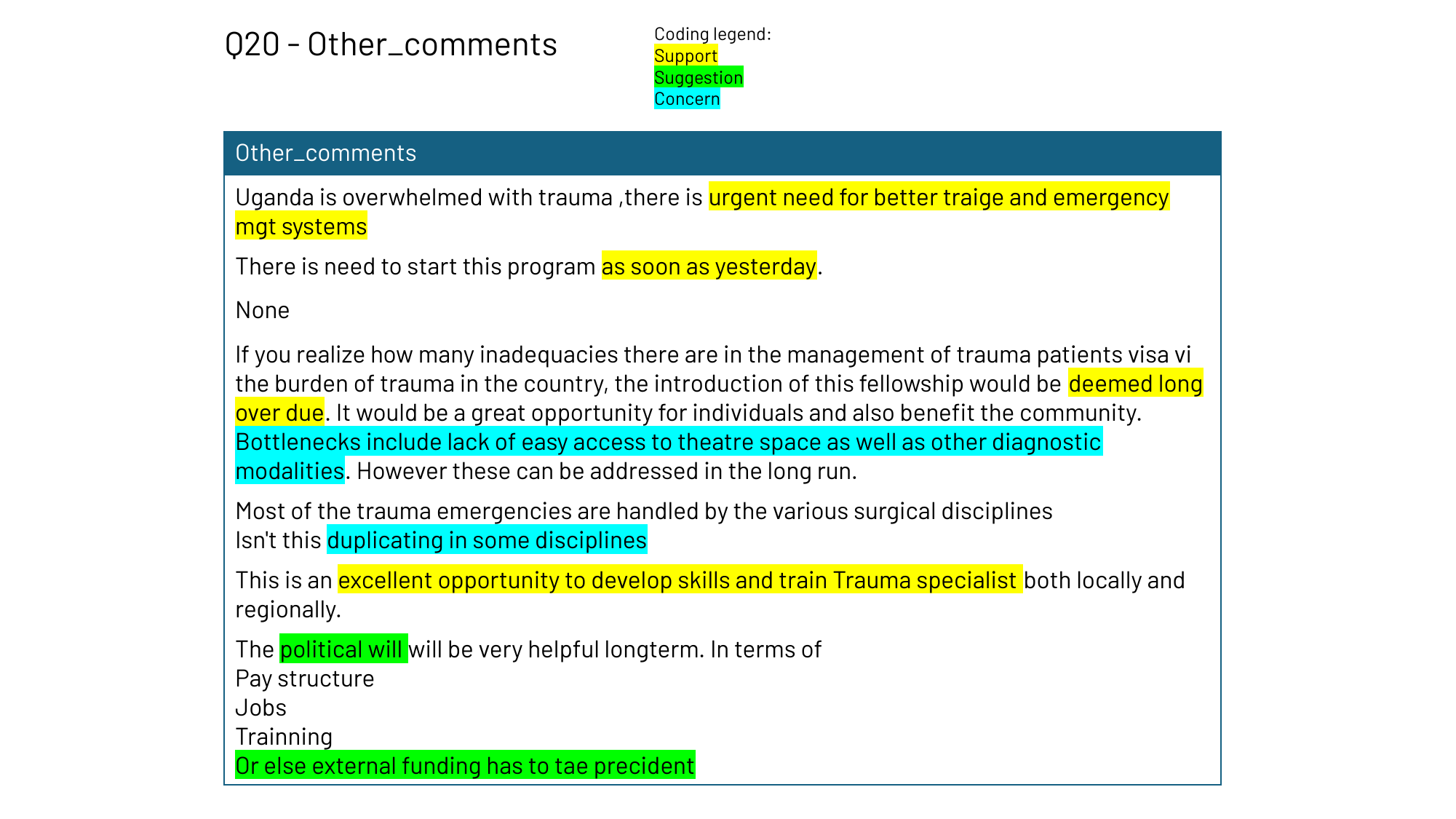

Q20 - Other_comments
Coding legend:
Support
Suggestion
Concern
| Other\_comments |
| --- |
| Uganda is overwhelmed with trauma ,there is urgent need for better traige and emergency mgt systems |
| There is need to start this program as soon as yesterday. |
| None |
| If you realize how many inadequacies there are in the management of trauma patients visa vi the burden of trauma in the country, the introduction of this fellowship would be deemed long over due. It would be a great opportunity for individuals and also benefit the community. Bottlenecks include lack of easy access to theatre space as well as other diagnostic modalities. However these can be addressed in the long run. |
| Most of the trauma emergencies are handled by the various surgical disciplines Isn't this duplicating in some disciplines |
| This is an excellent opportunity to develop skills and train Trauma specialist both locally and regionally. |
| The political will will be very helpful longterm. In terms of Pay structure Jobs Trainning Or else external funding has to tae precident |